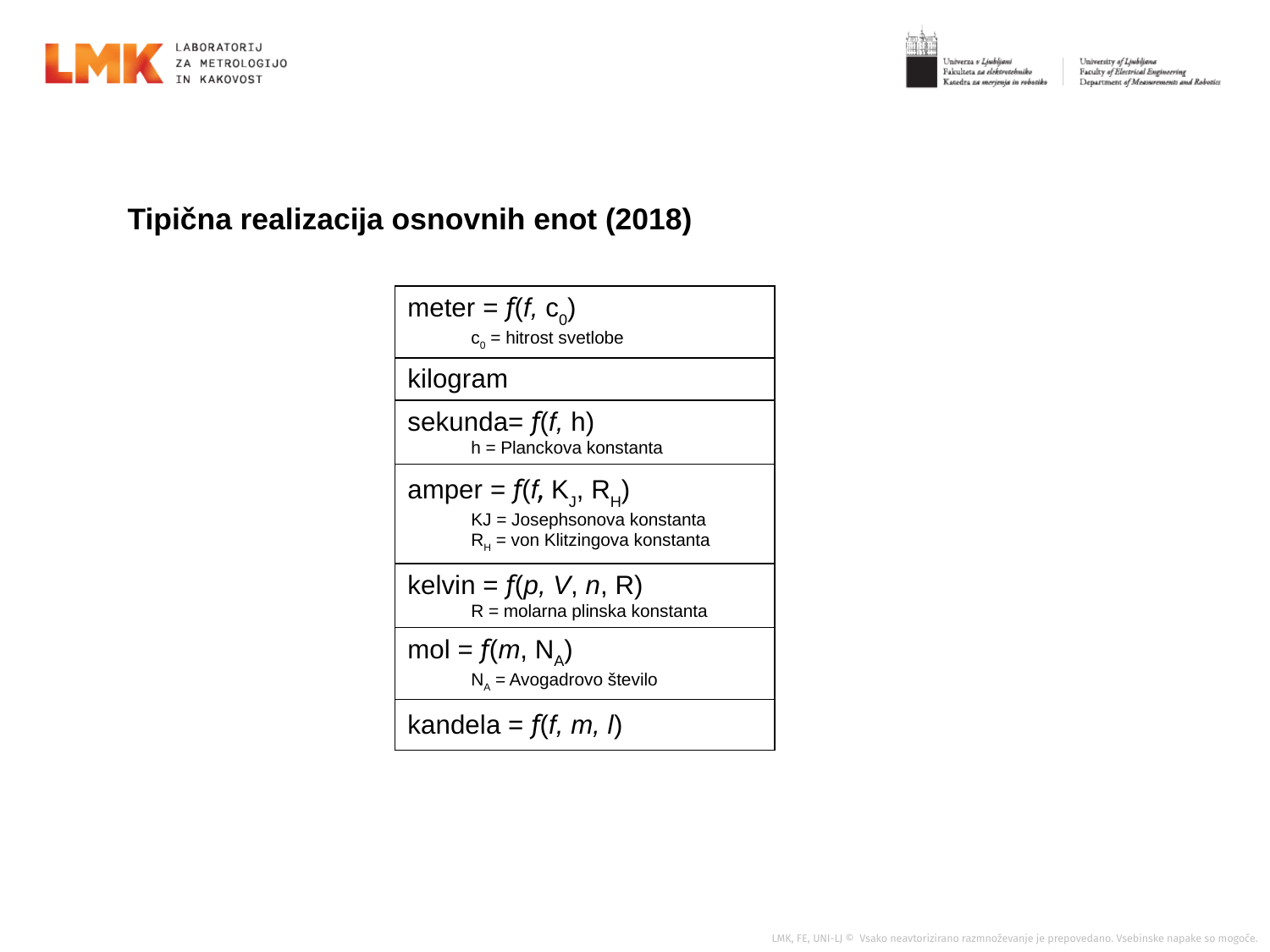

| Tipična realizacija osnovnih enot (2018) |  |
| --- | --- |
| meter = f(f, c0) c0 = hitrost svetlobe |
| --- |
| kilogram |
| sekunda= f(f, h) h = Planckova konstanta |
| amper = f(f, KJ, RH) KJ = Josephsonova konstanta RH = von Klitzingova konstanta |
| kelvin = f(p, V, n, R) R = molarna plinska konstanta |
| mol = f(m, NA) NA = Avogadrovo število |
| kandela = f(f, m, l) |